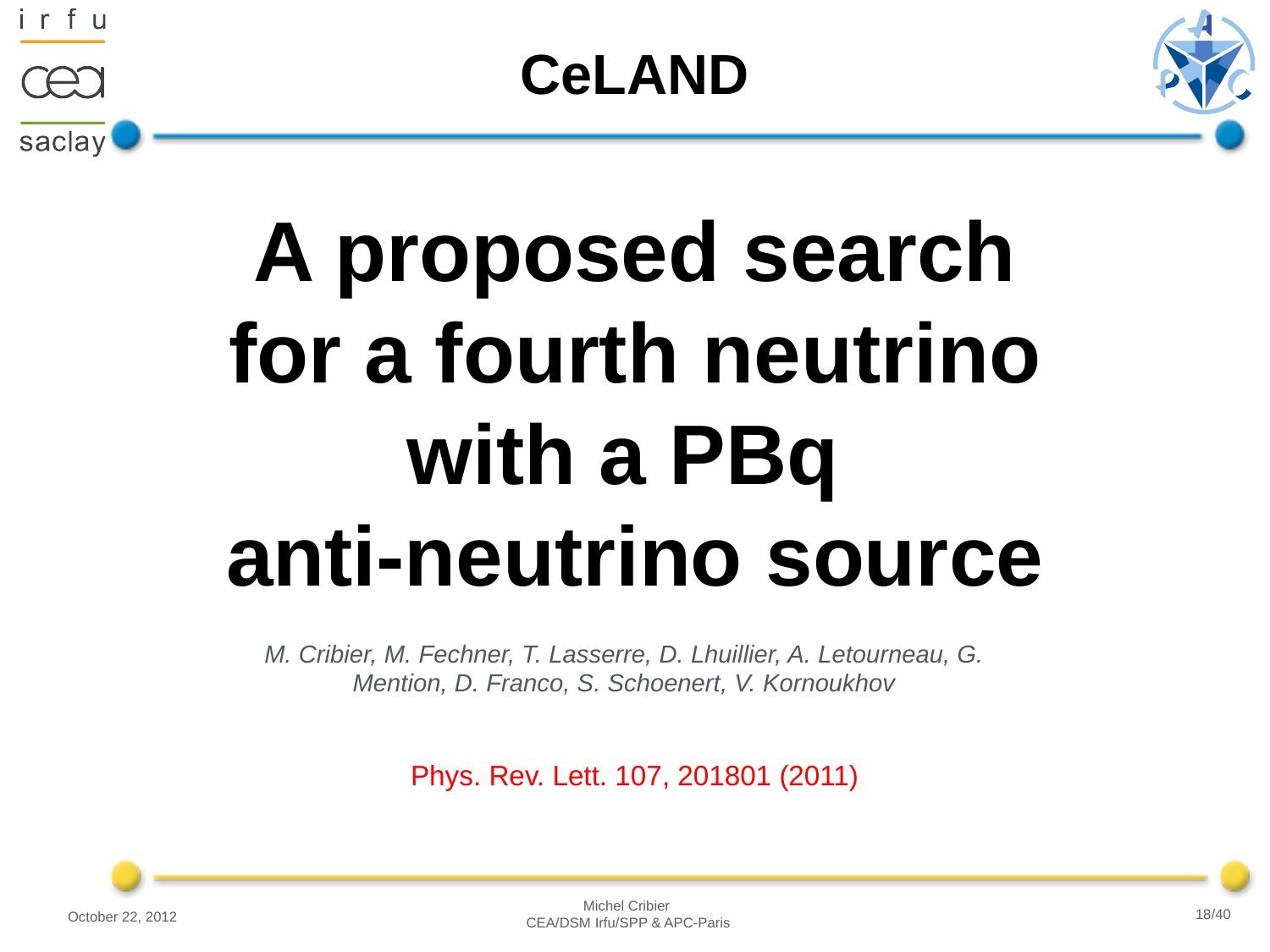

CeLAND
A proposed search
for a fourth neutrino
with a PBq
anti-neutrino source
# Publication
M. Cribier, M. Fechner, T. Lasserre, D. Lhuillier, A. Letourneau, G. Mention, D. Franco, S. Schoenert, V. Kornoukhov
Phys. Rev. Lett. 107, 201801 (2011)
Michel Cribier
CEA/DSM Irfu/SPP & APC-Paris
18/40
October 22, 2012